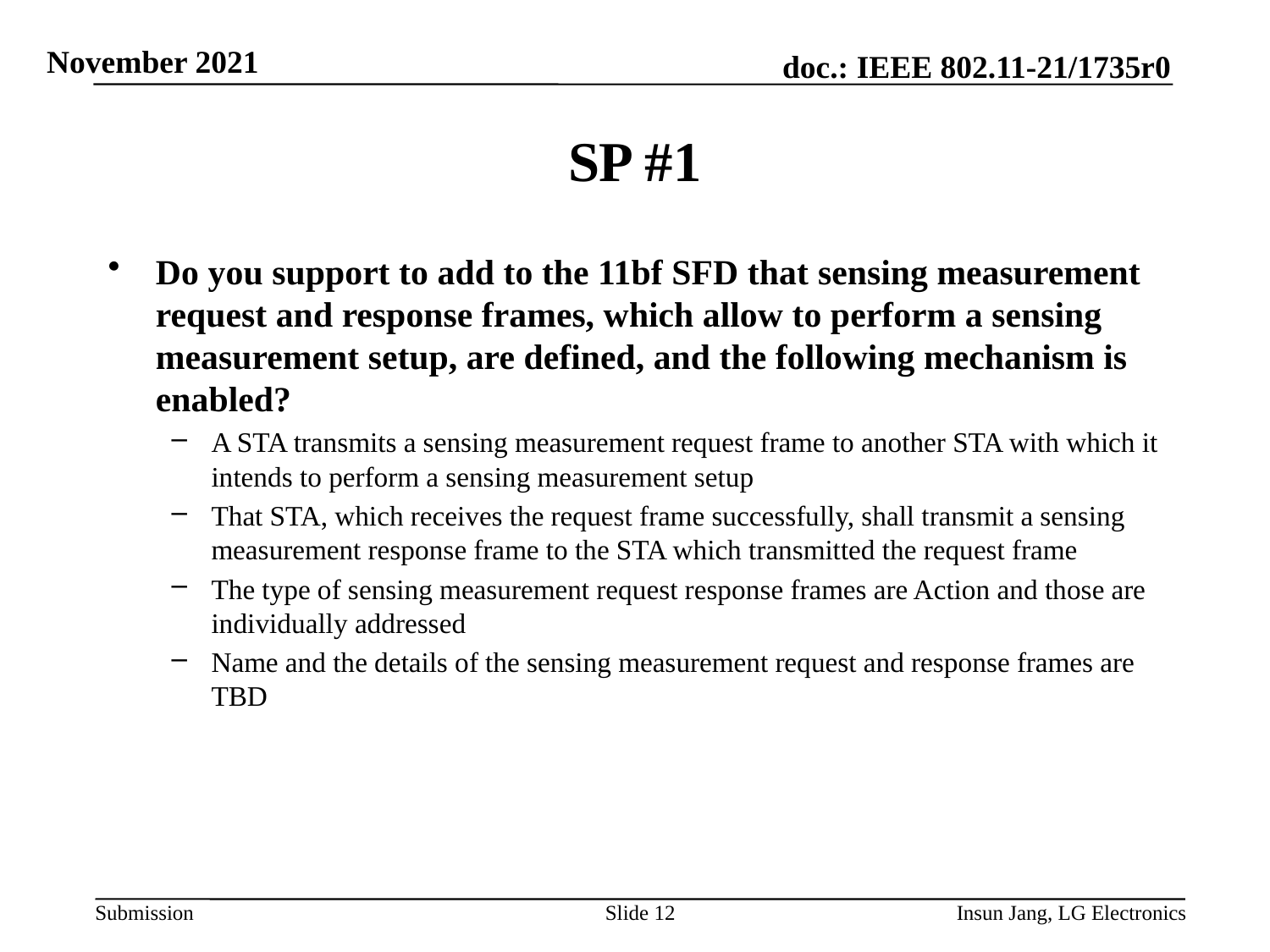

# SP #1
Do you support to add to the 11bf SFD that sensing measurement request and response frames, which allow to perform a sensing measurement setup, are defined, and the following mechanism is enabled?
A STA transmits a sensing measurement request frame to another STA with which it intends to perform a sensing measurement setup
That STA, which receives the request frame successfully, shall transmit a sensing measurement response frame to the STA which transmitted the request frame
The type of sensing measurement request response frames are Action and those are individually addressed
Name and the details of the sensing measurement request and response frames are TBD

Slide 12
Insun Jang, LG Electronics